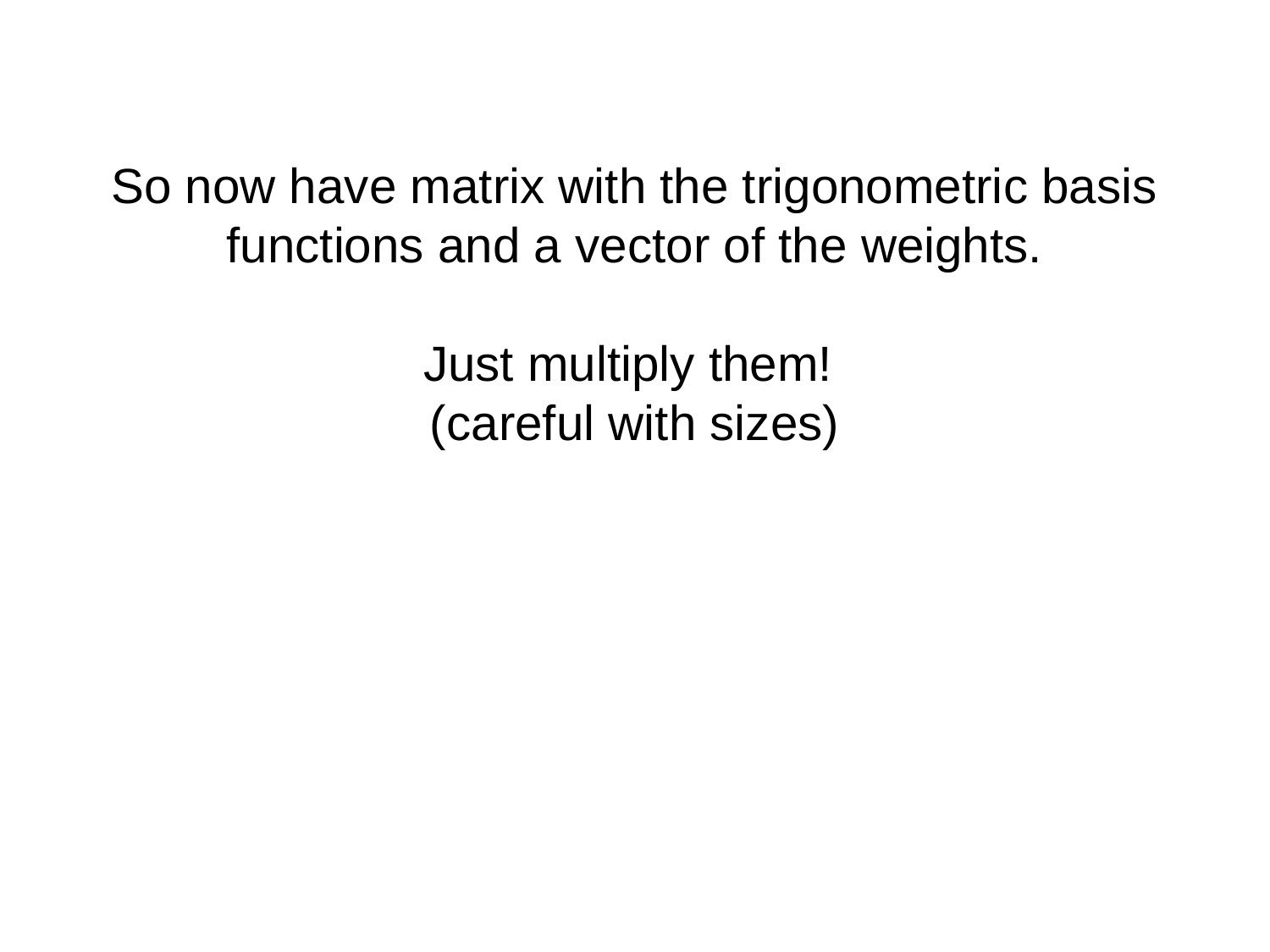

So now have matrix with the trigonometric basis functions and a vector of the weights.

Just multiply them!
(careful with sizes)